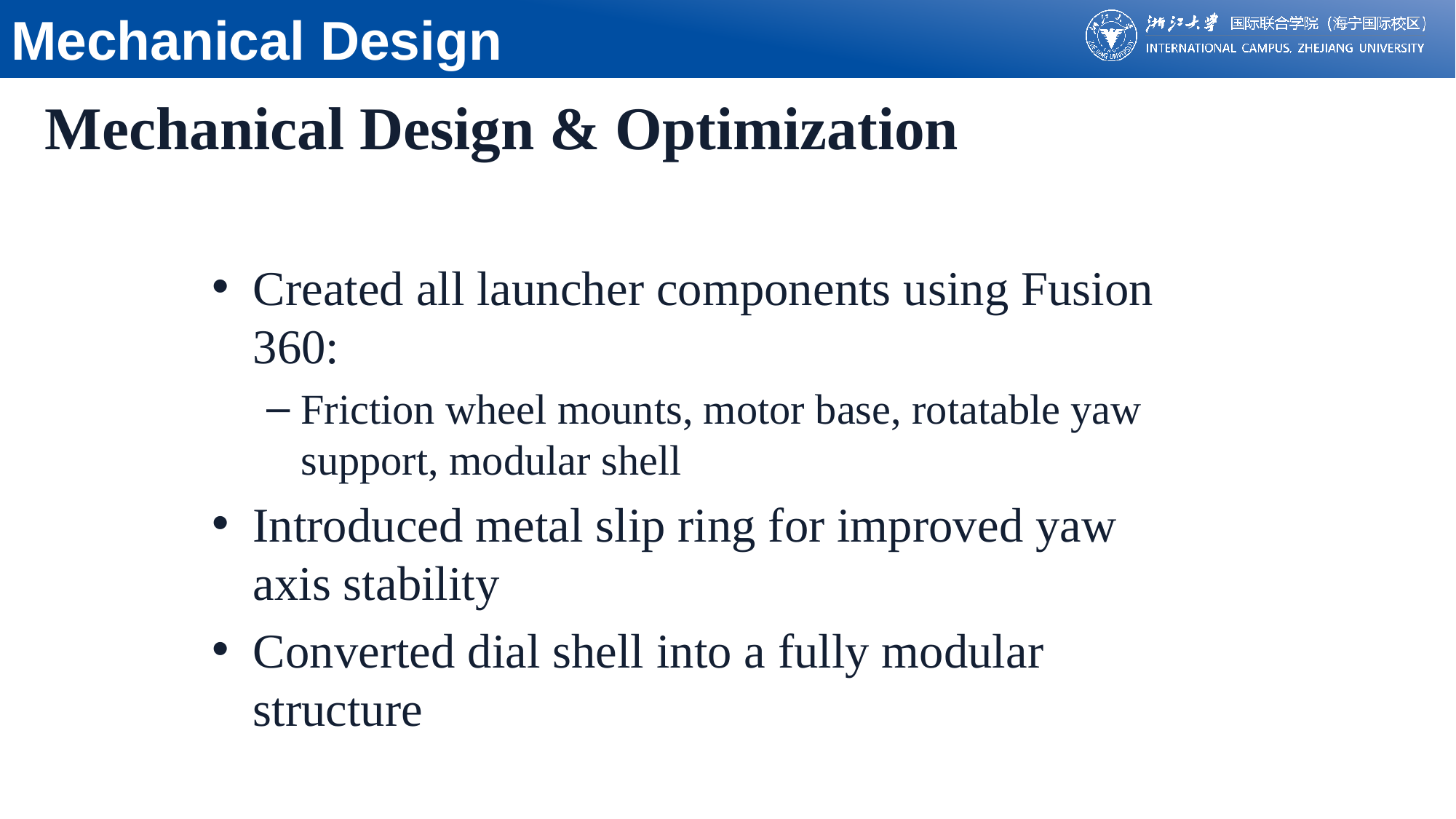

Mechanical Design
Mechanical Design & Optimization
Created all launcher components using Fusion 360:
Friction wheel mounts, motor base, rotatable yaw support, modular shell
Introduced metal slip ring for improved yaw axis stability
Converted dial shell into a fully modular structure